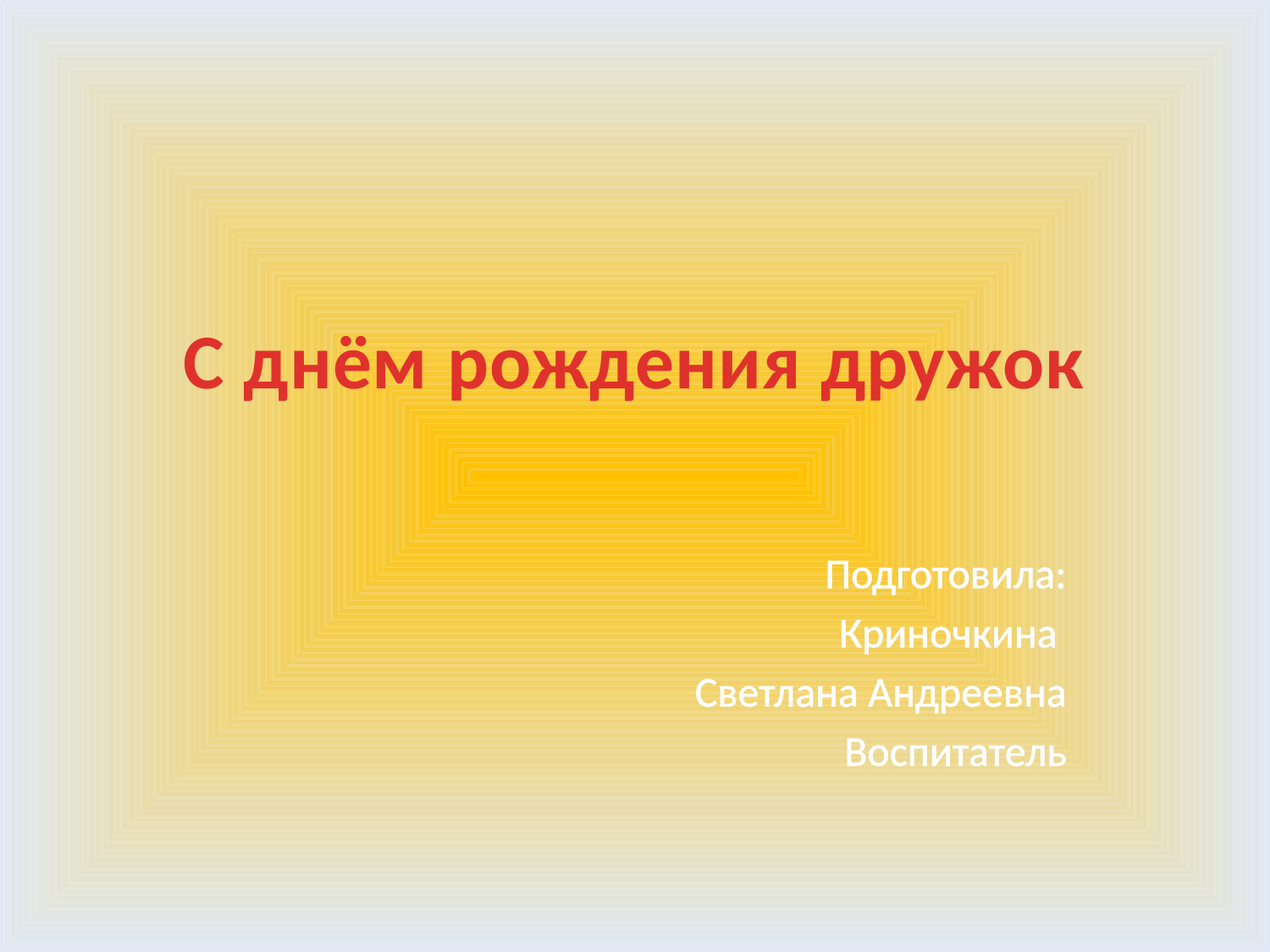

# С днём рождения дружок
Подготовила:
Криночкина
Светлана Андреевна
Воспитатель